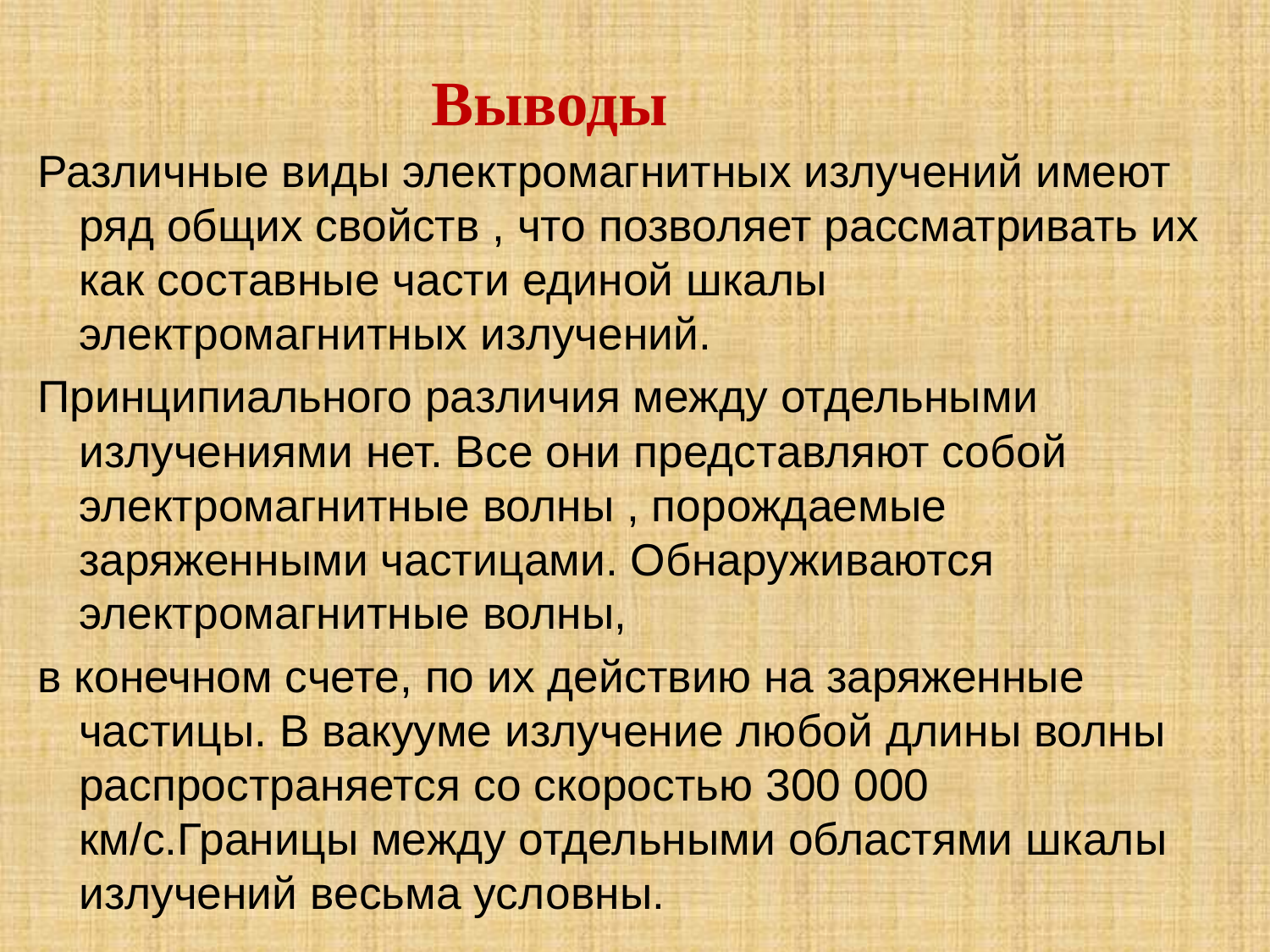

Выводы
Различные виды электромагнитных излучений имеют ряд общих свойств , что позволяет рассматривать их как составные части единой шкалы электромагнитных излучений.
Принципиального различия между отдельными излучениями нет. Все они представляют собой электромагнитные волны , порождаемые заряженными частицами. Обнаруживаются электромагнитные волны,
в конечном счете, по их действию на заряженные частицы. В вакууме излучение любой длины волны распространяется со скоростью 300 000 км/с.Границы между отдельными областями шкалы излучений весьма условны.